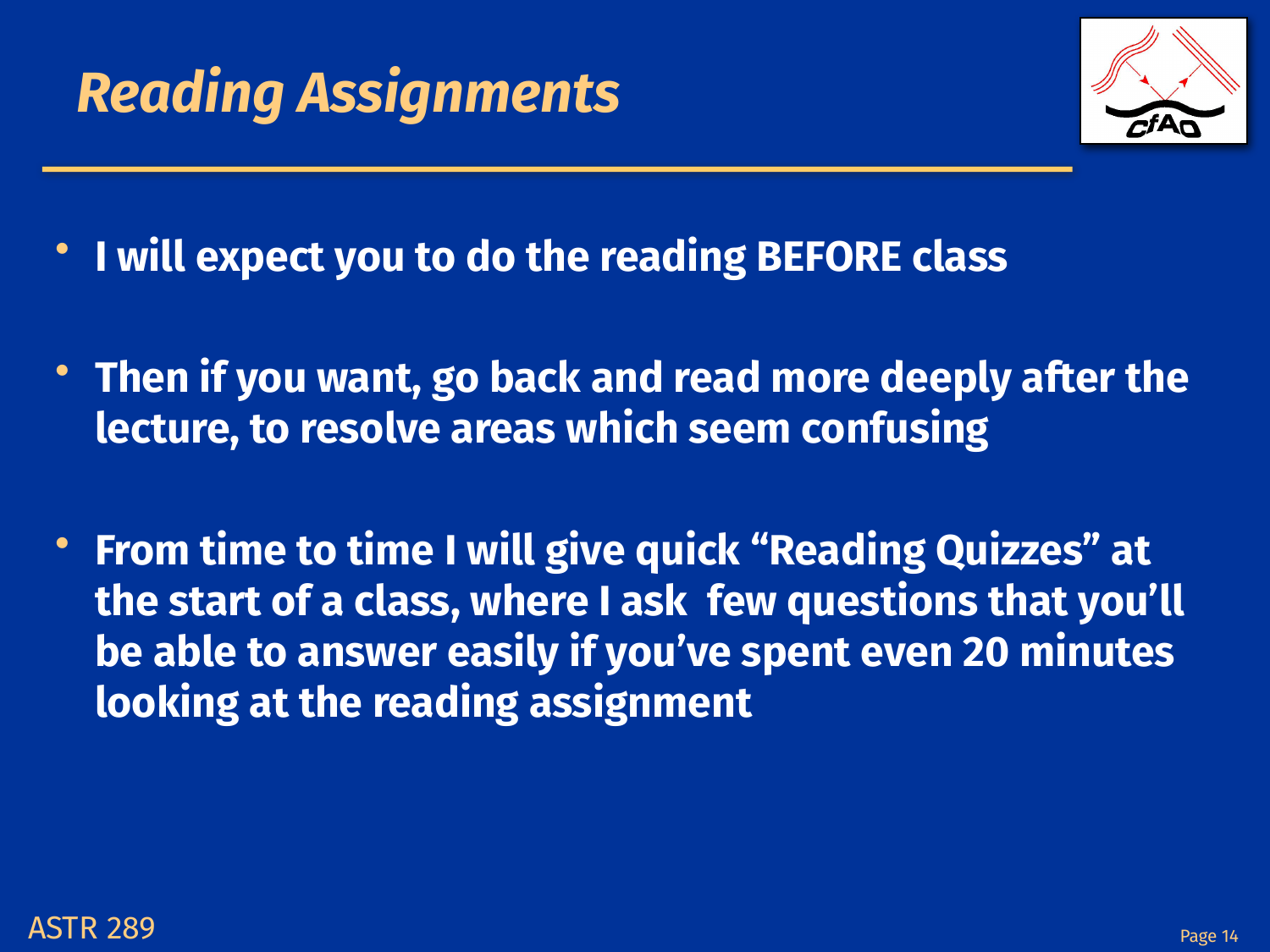

# Reading Assignments
I will expect you to do the reading BEFORE class
Then if you want, go back and read more deeply after the lecture, to resolve areas which seem confusing
From time to time I will give quick “Reading Quizzes” at the start of a class, where I ask  few questions that you’ll be able to answer easily if you’ve spent even 20 minutes looking at the reading assignment